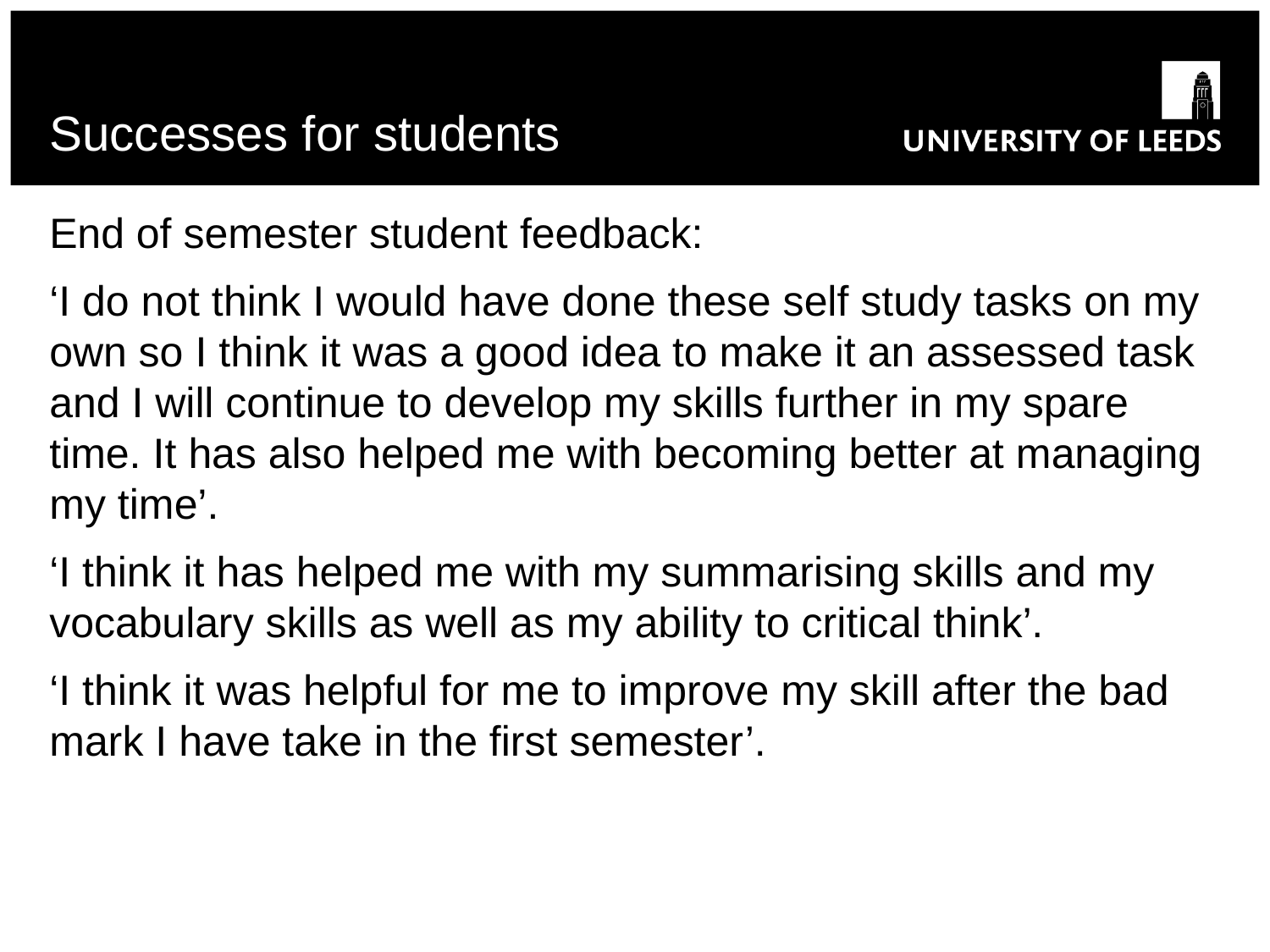

# Successes for students
End of semester student feedback:
‘I do not think I would have done these self study tasks on my own so I think it was a good idea to make it an assessed task and I will continue to develop my skills further in my spare time. It has also helped me with becoming better at managing my time’.
‘I think it has helped me with my summarising skills and my vocabulary skills as well as my ability to critical think’.
‘I think it was helpful for me to improve my skill after the bad mark I have take in the first semester’.